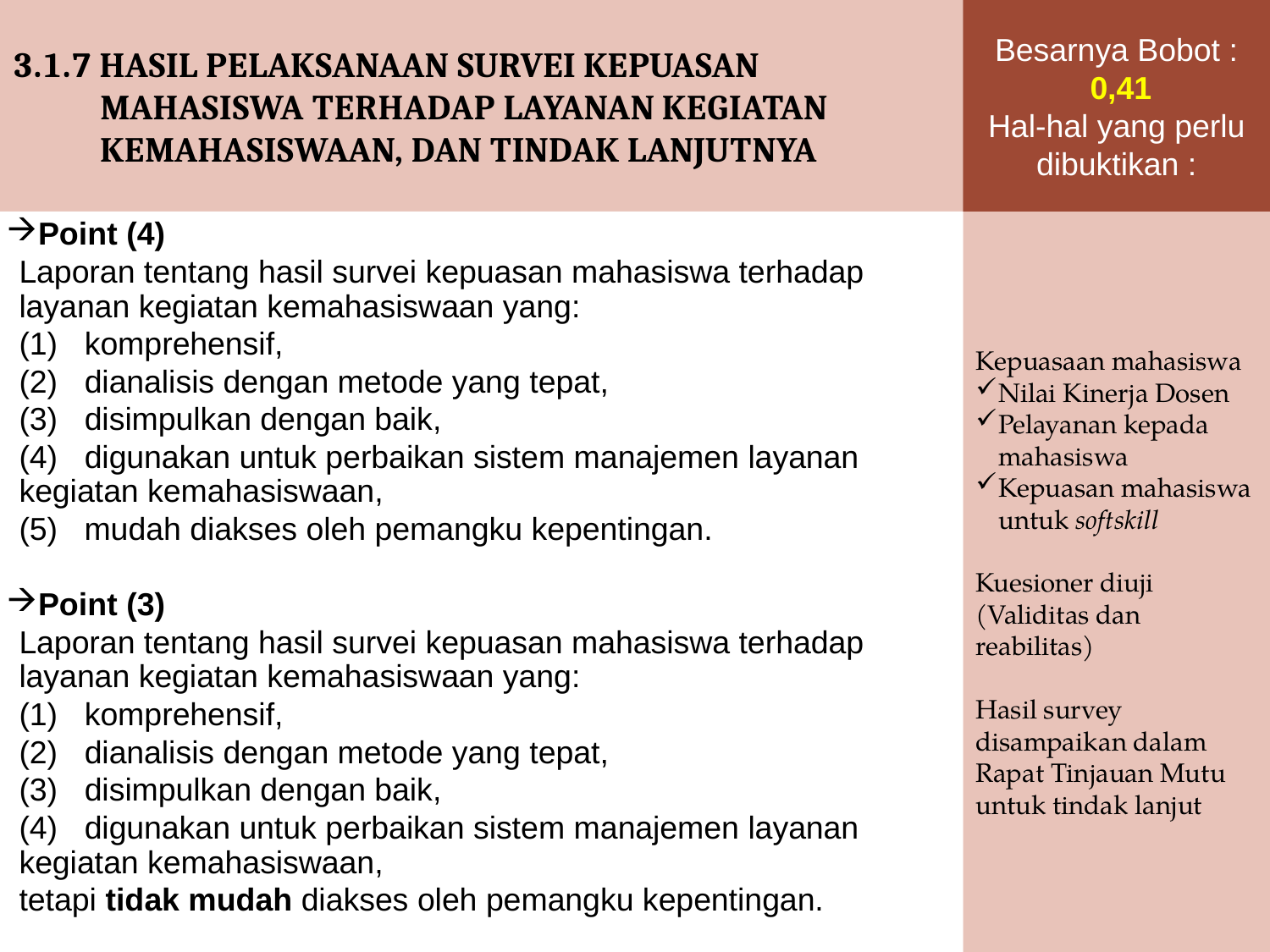

3.1.7 HASIL PELAKSANAAN SURVEI KEPUASAN MAHASISWA TERHADAP LAYANAN KEGIATAN KEMAHASISWAAN, DAN TINDAK LANJUTNYA
Besarnya Bobot :
 0,41
Hal-hal yang perlu dibuktikan :
Point (4)
	Laporan tentang hasil survei kepuasan mahasiswa terhadap layanan kegiatan kemahasiswaan yang:
	(1)   komprehensif,
	(2)   dianalisis dengan metode yang tepat,
	(3)   disimpulkan dengan baik,
	(4)   digunakan untuk perbaikan sistem manajemen layanan kegiatan kemahasiswaan,
	(5)   mudah diakses oleh pemangku kepentingan.

Point (3)
	Laporan tentang hasil survei kepuasan mahasiswa terhadap layanan kegiatan kemahasiswaan yang:
	(1)   komprehensif,
	(2)   dianalisis dengan metode yang tepat,
	(3)   disimpulkan dengan baik,
	(4)   digunakan untuk perbaikan sistem manajemen layanan kegiatan kemahasiswaan,
	tetapi tidak mudah diakses oleh pemangku kepentingan.
Kepuasaan mahasiswa
Nilai Kinerja Dosen
Pelayanan kepada mahasiswa
Kepuasan mahasiswa untuk softskill

Kuesioner diuji (Validitas dan reabilitas)

Hasil survey disampaikan dalam Rapat Tinjauan Mutu untuk tindak lanjut